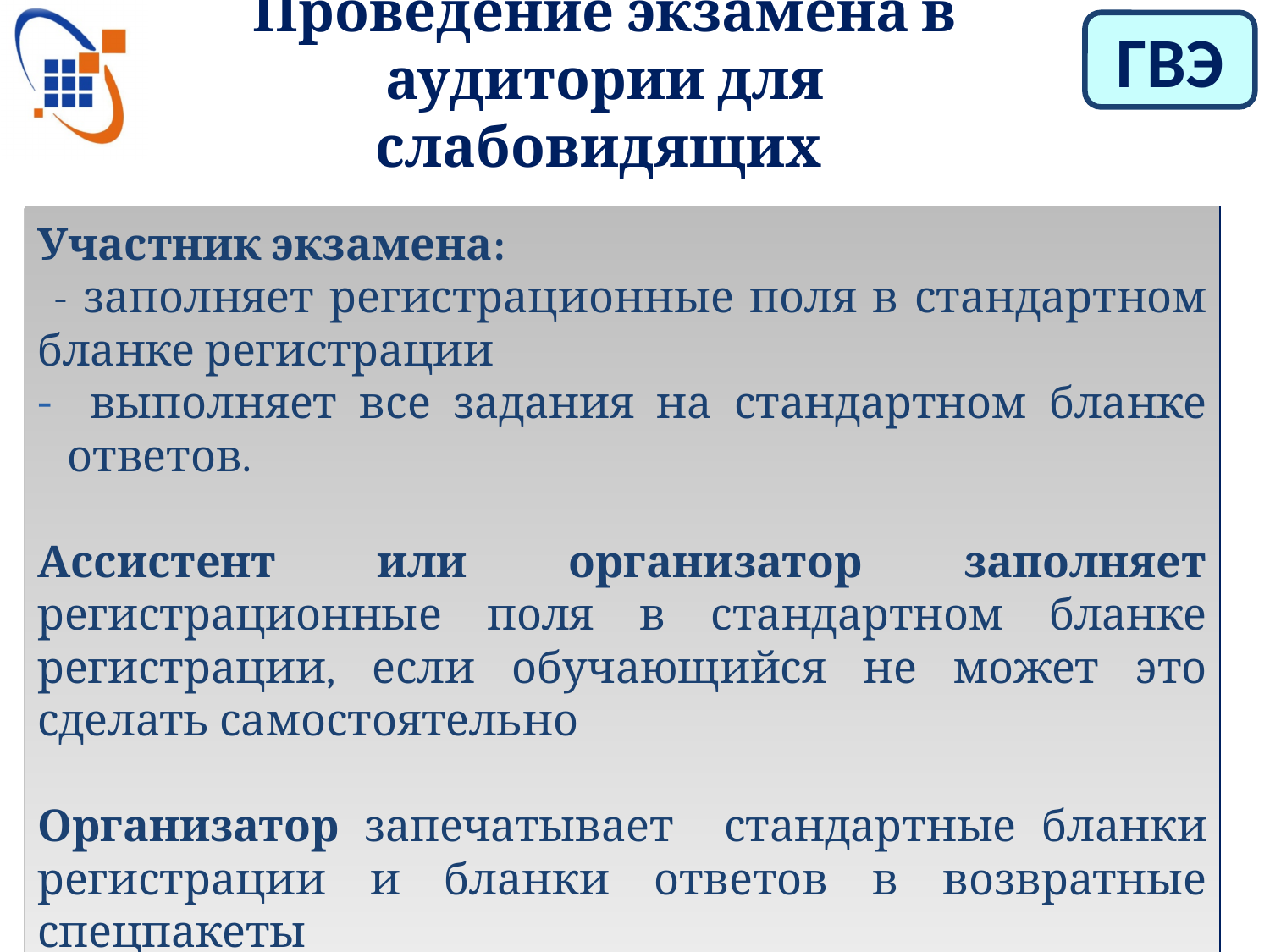

Проведение экзамена в аудитории для слабовидящих
ГВЭ
Участник экзамена:
 - заполняет регистрационные поля в стандартном бланке регистрации
 выполняет все задания на стандартном бланке ответов.

Ассистент или организатор заполняет регистрационные поля в стандартном бланке регистрации, если обучающийся не может это сделать самостоятельно

Организатор запечатывает  стандартные бланки регистрации и бланки ответов в возвратные спецпакеты